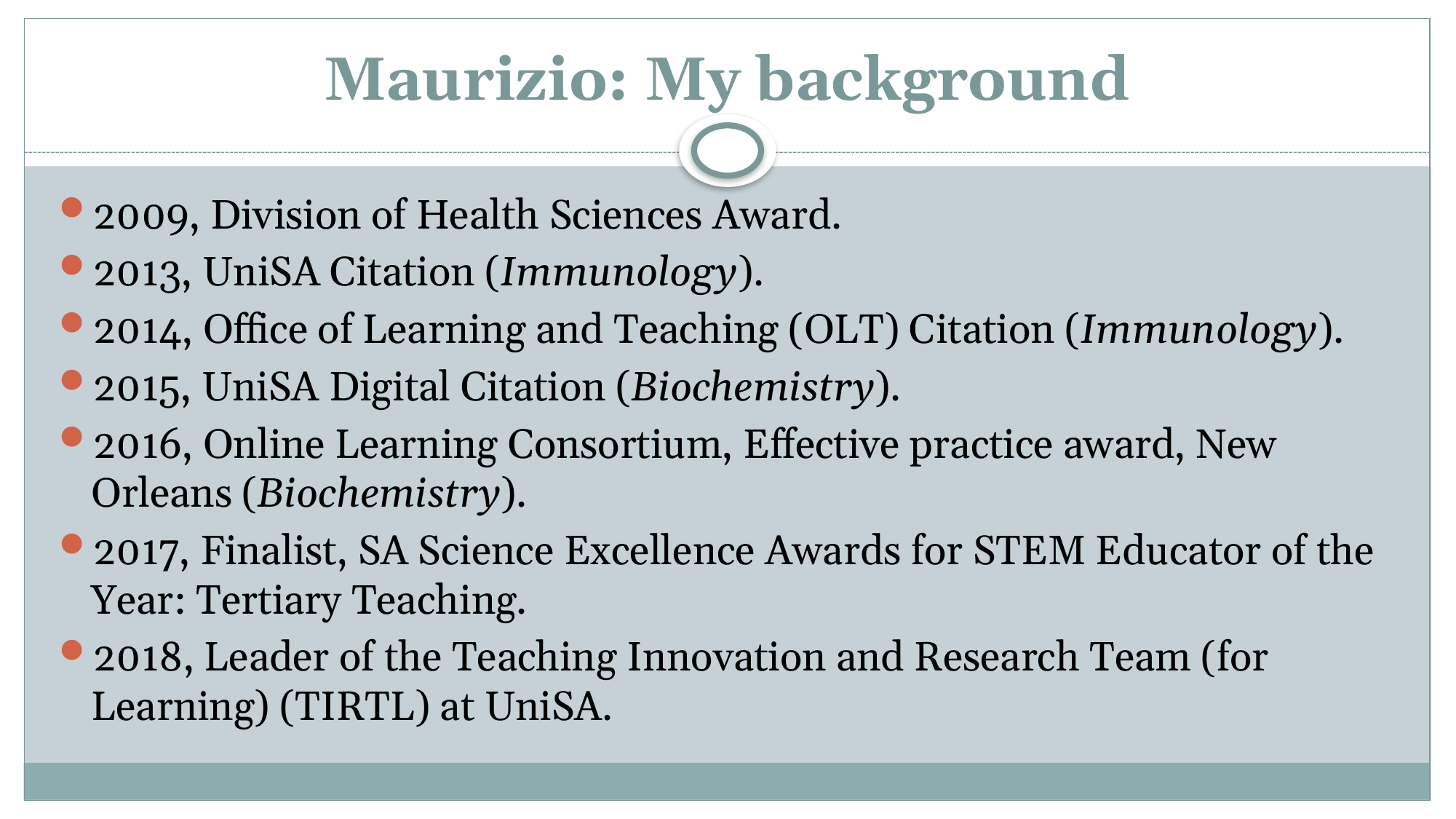

# Maurizio: My background
2009, Division of Health Sciences Award.
2013, UniSA Citation (Immunology).
2014, Office of Learning and Teaching (OLT) Citation (Immunology).
2015, UniSA Digital Citation (Biochemistry).
2016, Online Learning Consortium, Effective practice award, New Orleans (Biochemistry).
2017, Finalist, SA Science Excellence Awards for STEM Educator of the Year: Tertiary Teaching.
2018, Leader of the Teaching Innovation and Research Team (for Learning) (TIRTL) at UniSA.